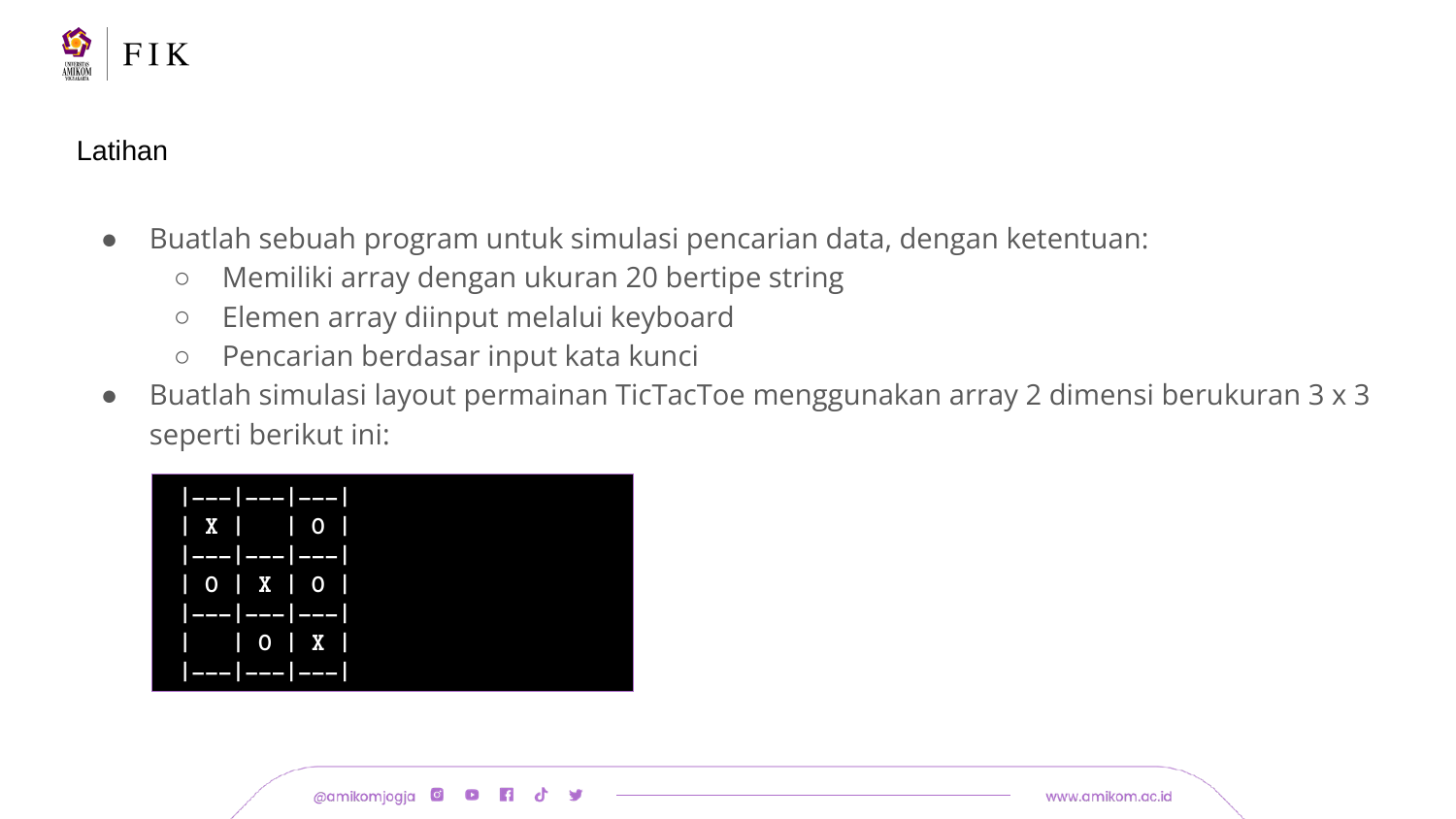

# Latihan
Buatlah sebuah program untuk simulasi pencarian data, dengan ketentuan:
Memiliki array dengan ukuran 20 bertipe string
Elemen array diinput melalui keyboard
Pencarian berdasar input kata kunci
Buatlah simulasi layout permainan TicTacToe menggunakan array 2 dimensi berukuran 3 x 3 seperti berikut ini:
 |---|---|---|
 | X |   | O |
 |---|---|---|
 | O | X | O |
 |---|---|---|
 |   | O | X |
 |---|---|---|